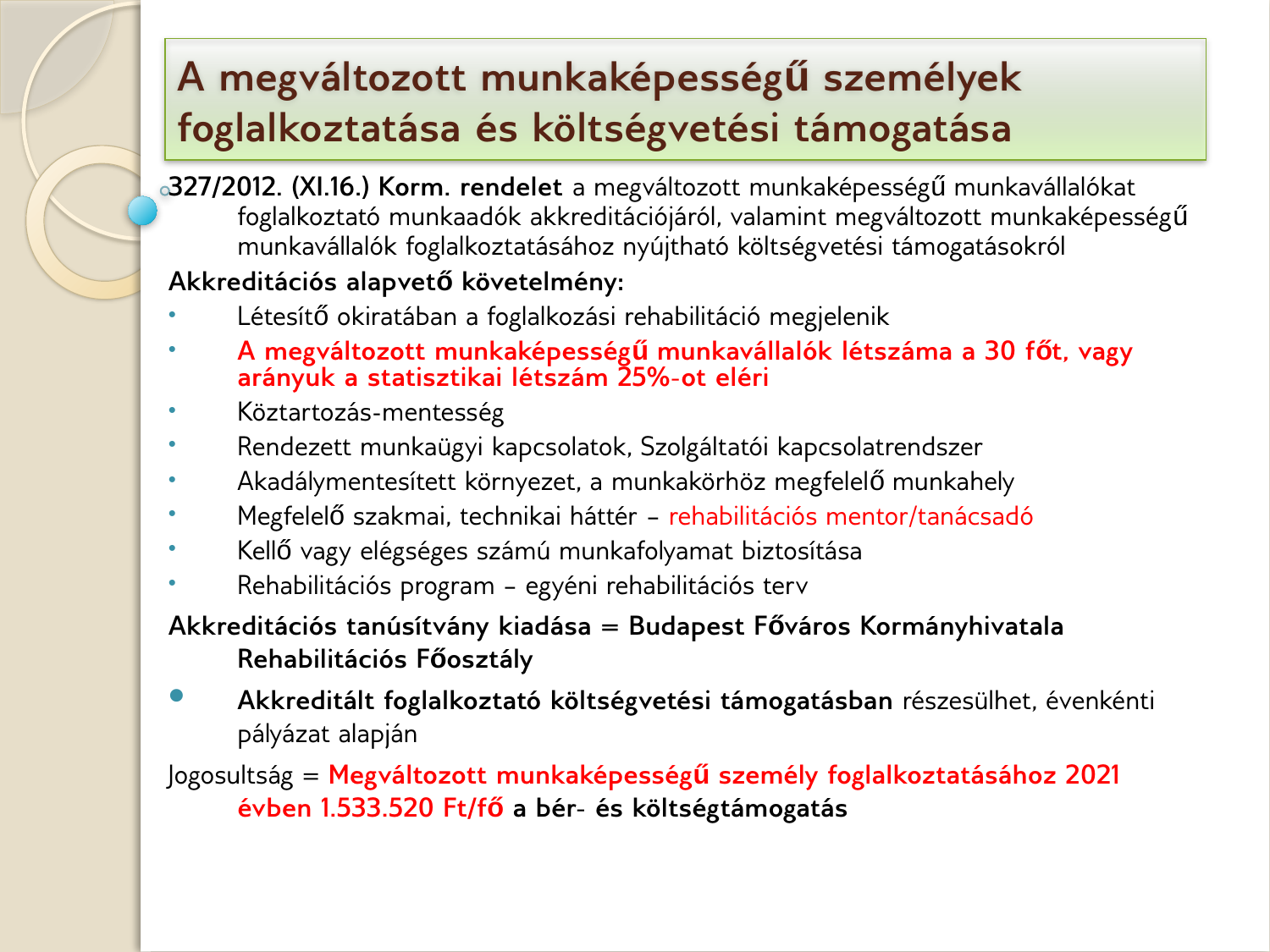

A megváltozott munkaképességű személyek foglalkoztatása és költségvetési támogatása
327/2012. (XI.16.) Korm. rendelet a megváltozott munkaképességű munkavállalókat foglalkoztató munkaadók akkreditációjáról, valamint megváltozott munkaképességű munkavállalók foglalkoztatásához nyújtható költségvetési támogatásokról
Akkreditációs alapvető követelmény:
Létesítő okiratában a foglalkozási rehabilitáció megjelenik
A megváltozott munkaképességű munkavállalók létszáma a 30 főt, vagy arányuk a statisztikai létszám 25%-ot eléri
Köztartozás-mentesség
Rendezett munkaügyi kapcsolatok, Szolgáltatói kapcsolatrendszer
Akadálymentesített környezet, a munkakörhöz megfelelő munkahely
Megfelelő szakmai, technikai háttér – rehabilitációs mentor/tanácsadó
Kellő vagy elégséges számú munkafolyamat biztosítása
Rehabilitációs program – egyéni rehabilitációs terv
Akkreditációs tanúsítvány kiadása = Budapest Főváros Kormányhivatala Rehabilitációs Főosztály
Akkreditált foglalkoztató költségvetési támogatásban részesülhet, évenkénti pályázat alapján
Jogosultság = Megváltozott munkaképességű személy foglalkoztatásához 2021 évben 1.533.520 Ft/fő a bér- és költségtámogatás